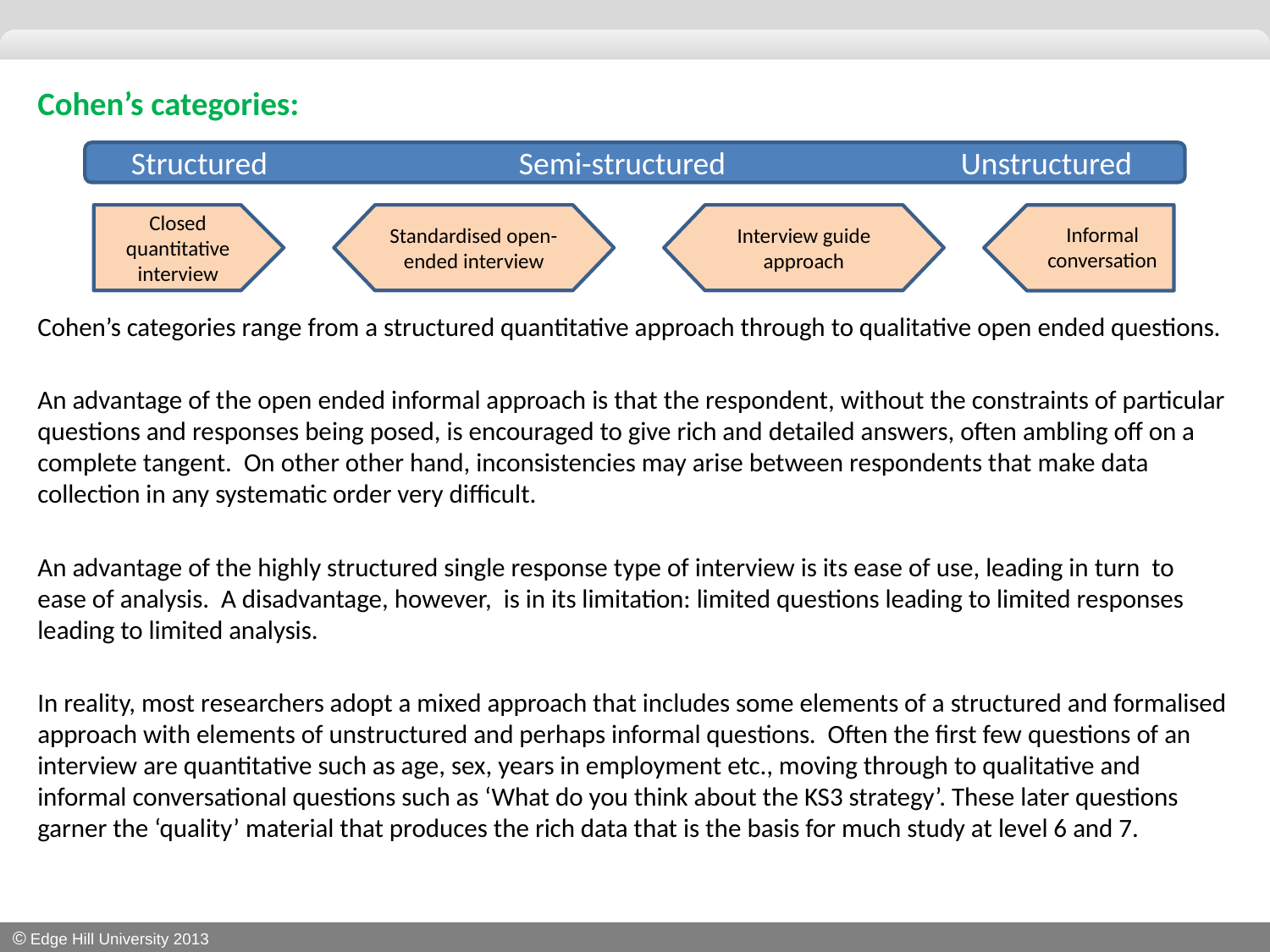

Cohen’s categories:

Cohen’s categories range from a structured quantitative approach through to qualitative open ended questions.

An advantage of the open ended informal approach is that the respondent, without the constraints of particular questions and responses being posed, is encouraged to give rich and detailed answers, often ambling off on a complete tangent.  On other other hand, inconsistencies may arise between respondents that make data collection in any systematic order very difficult.

An advantage of the highly structured single response type of interview is its ease of use, leading in turn  to ease of analysis.  A disadvantage, however,  is in its limitation: limited questions leading to limited responses leading to limited analysis.

In reality, most researchers adopt a mixed approach that includes some elements of a structured and formalised approach with elements of unstructured and perhaps informal questions.  Often the first few questions of an interview are quantitative such as age, sex, years in employment etc., moving through to qualitative and informal conversational questions such as ‘What do you think about the KS3 strategy’. These later questions garner the ‘quality’ material that produces the rich data that is the basis for much study at level 6 and 7.
	Structured	Semi-structured	Unstructured
Closed quantitative interview
Standardised open-ended interview
Interview guide approach

Informal conversation